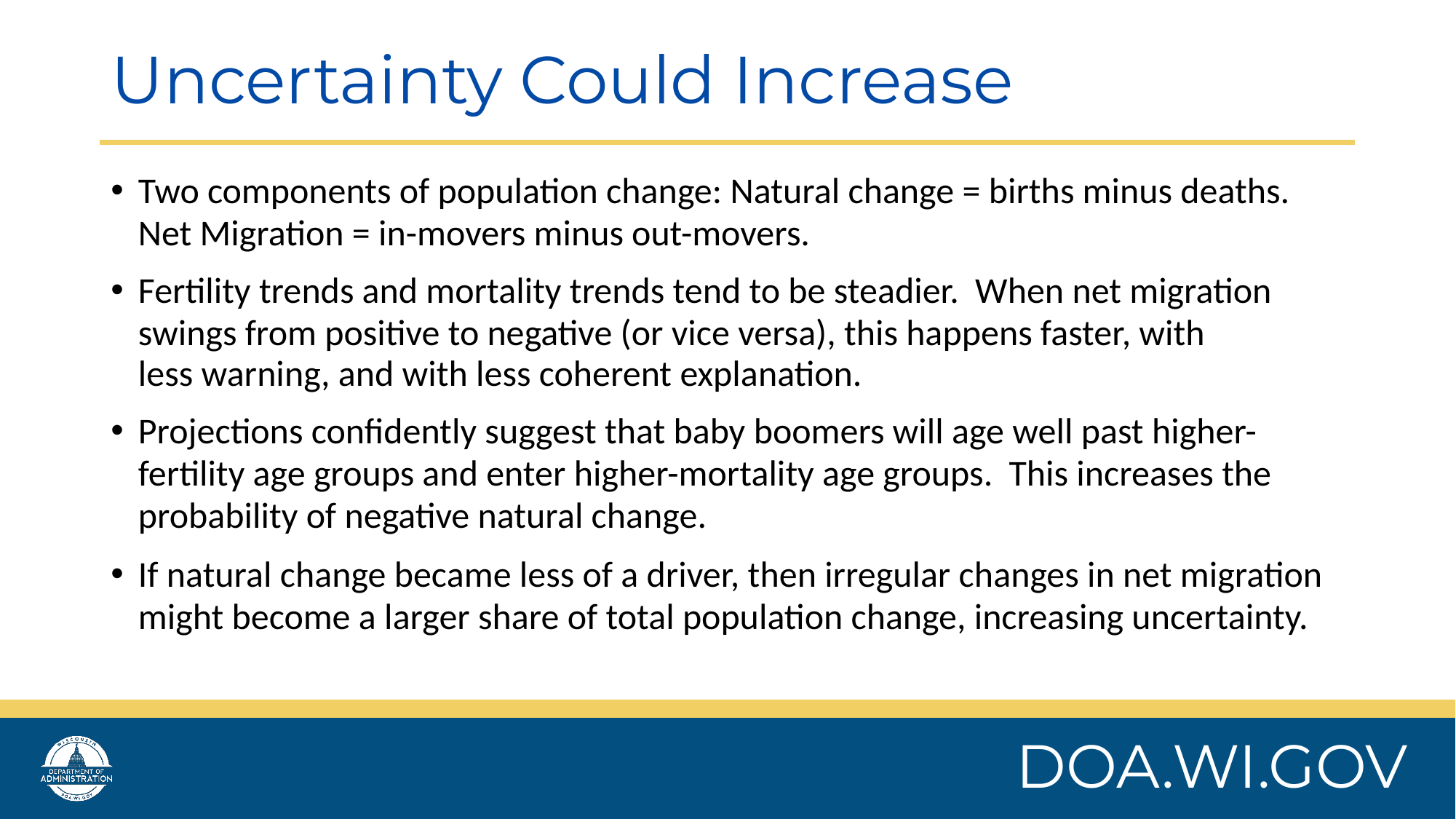

# Uncertainty Could Increase
Two components of population change: Natural change = births minus deaths.
Net Migration = in-movers minus out-movers.
Fertility trends and mortality trends tend to be steadier.  When net migration
swings from positive to negative (or vice versa), this happens faster, with
less warning, and with less coherent explanation.
Projections confidently suggest that baby boomers will age well past higher-
fertility age groups and enter higher-mortality age groups.  This increases the
probability of negative natural change.
If natural change became less of a driver, then irregular changes in net migration
might become a larger share of total population change, increasing uncertainty.